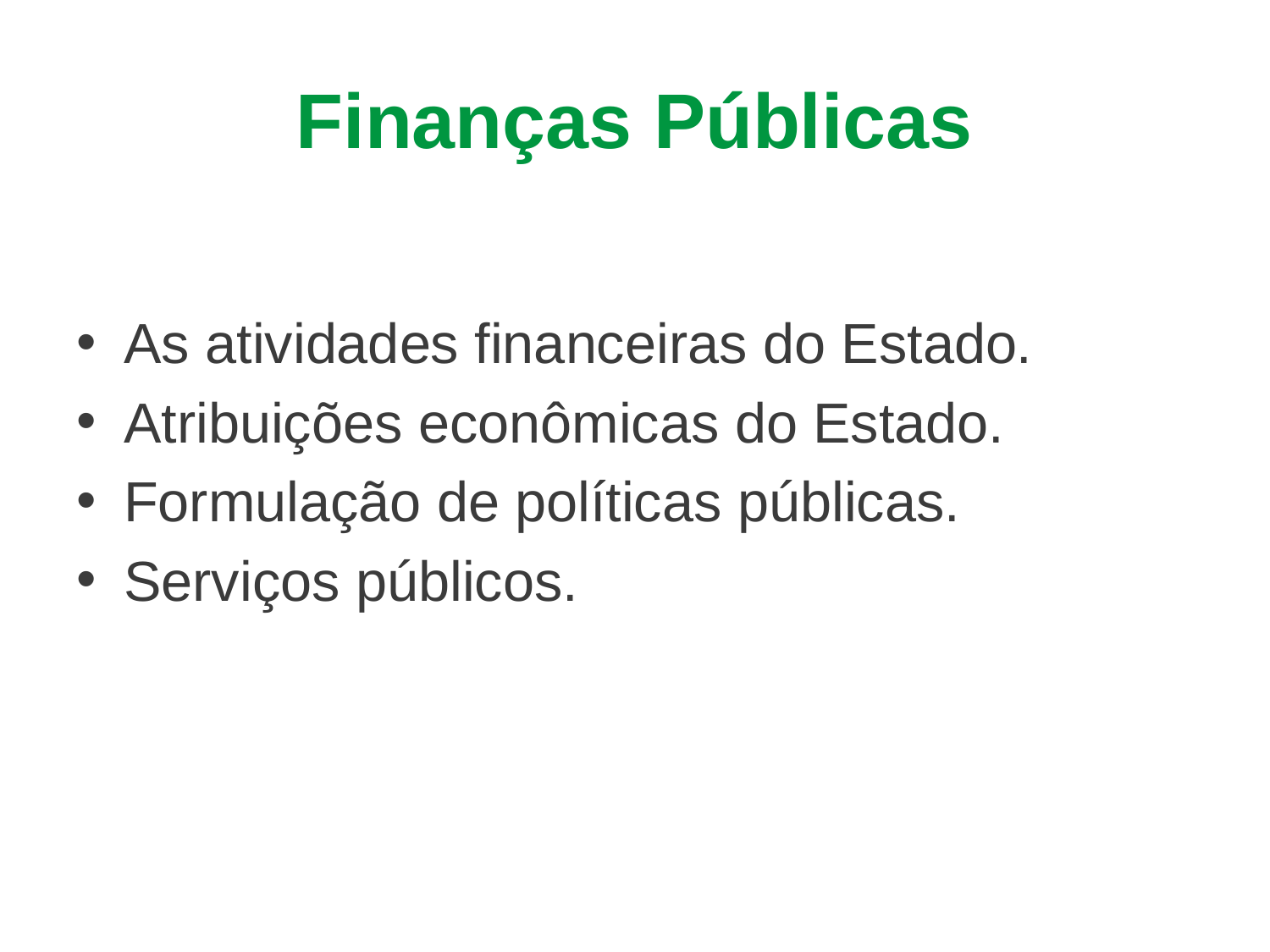

# Finanças Públicas

As atividades financeiras do Estado.
Atribuições econômicas do Estado.
Formulação de políticas públicas.
Serviços públicos.